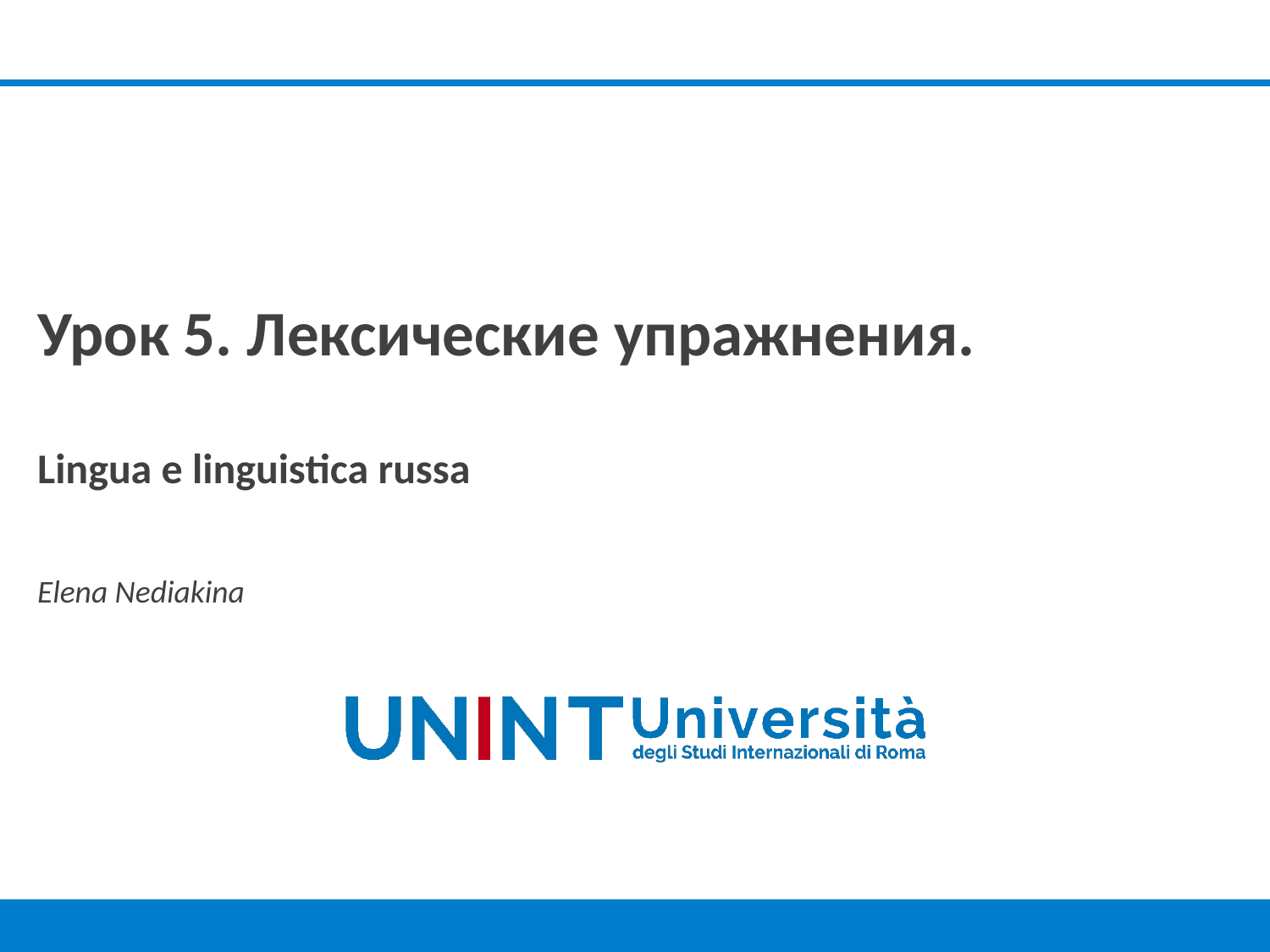

Урок 5. Лексические упражнения.
Lingua e linguistica russa
Elena Nediakina